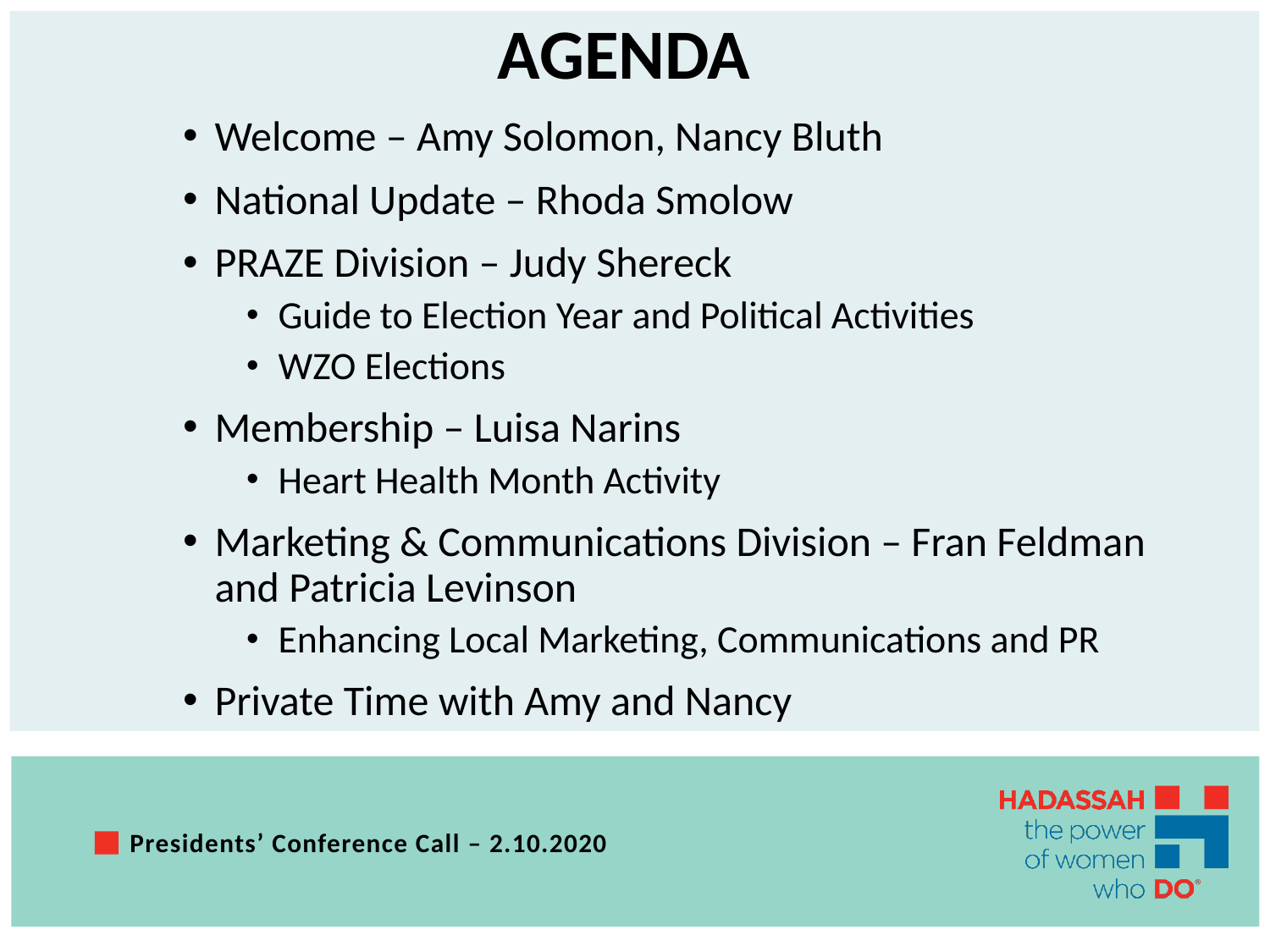

# AGENDA
Welcome – Amy Solomon, Nancy Bluth
National Update – Rhoda Smolow
PRAZE Division – Judy Shereck
Guide to Election Year and Political Activities
WZO Elections
Membership – Luisa Narins
Heart Health Month Activity
Marketing & Communications Division – Fran Feldman and Patricia Levinson
Enhancing Local Marketing, Communications and PR
Private Time with Amy and Nancy

Presidents’ Conference Call – 2.10.2020